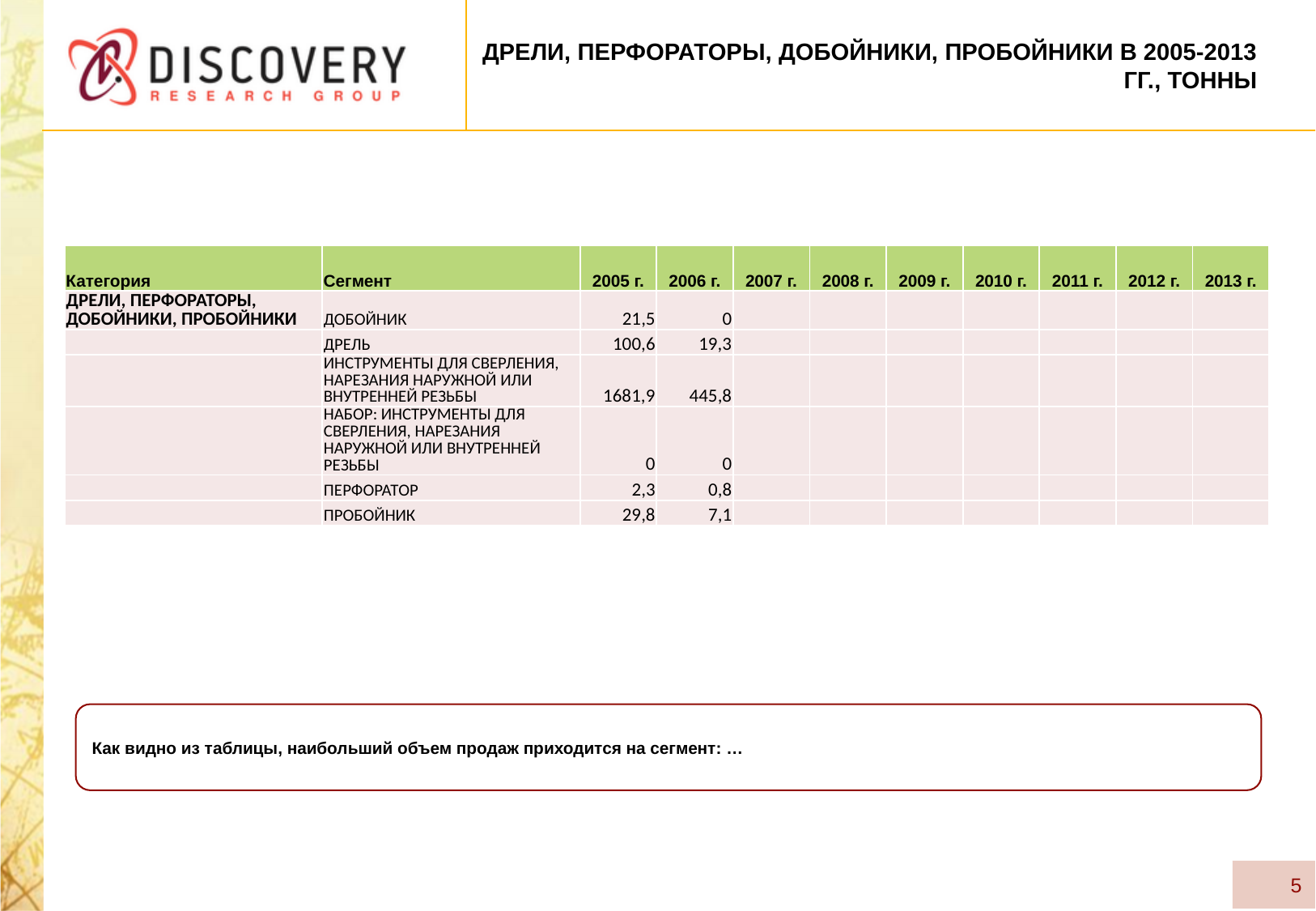

# ДРЕЛИ, ПЕРФОРАТОРЫ, ДОБОЙНИКИ, ПРОБОЙНИКИ в 2005-2013 гг., тонны
| Категория | Сегмент | 2005 г. | 2006 г. | 2007 г. | 2008 г. | 2009 г. | 2010 г. | 2011 г. | 2012 г. | 2013 г. |
| --- | --- | --- | --- | --- | --- | --- | --- | --- | --- | --- |
| ДРЕЛИ, ПЕРФОРАТОРЫ, ДОБОЙНИКИ, ПРОБОЙНИКИ | ДОБОЙНИК | 21,5 | 0 |  |  |  |  |  |  |  |
|  | ДРЕЛЬ | 100,6 | 19,3 |  |  |  |  |  |  |  |
|  | ИНСТРУМЕНТЫ ДЛЯ СВЕРЛЕНИЯ, НАРЕЗАНИЯ НАРУЖНОЙ ИЛИ ВНУТРЕННЕЙ РЕЗЬБЫ | 1681,9 | 445,8 |  |  |  |  |  |  |  |
|  | НАБОР: ИНСТРУМЕНТЫ ДЛЯ СВЕРЛЕНИЯ, НАРЕЗАНИЯ НАРУЖНОЙ ИЛИ ВНУТРЕННЕЙ РЕЗЬБЫ | 0 | 0 |  |  |  |  |  |  |  |
|  | ПЕРФОРАТОР | 2,3 | 0,8 |  |  |  |  |  |  |  |
|  | ПРОБОЙНИК | 29,8 | 7,1 |  |  |  |  |  |  |  |
Как видно из таблицы, наибольший объем продаж приходится на сегмент: …
5